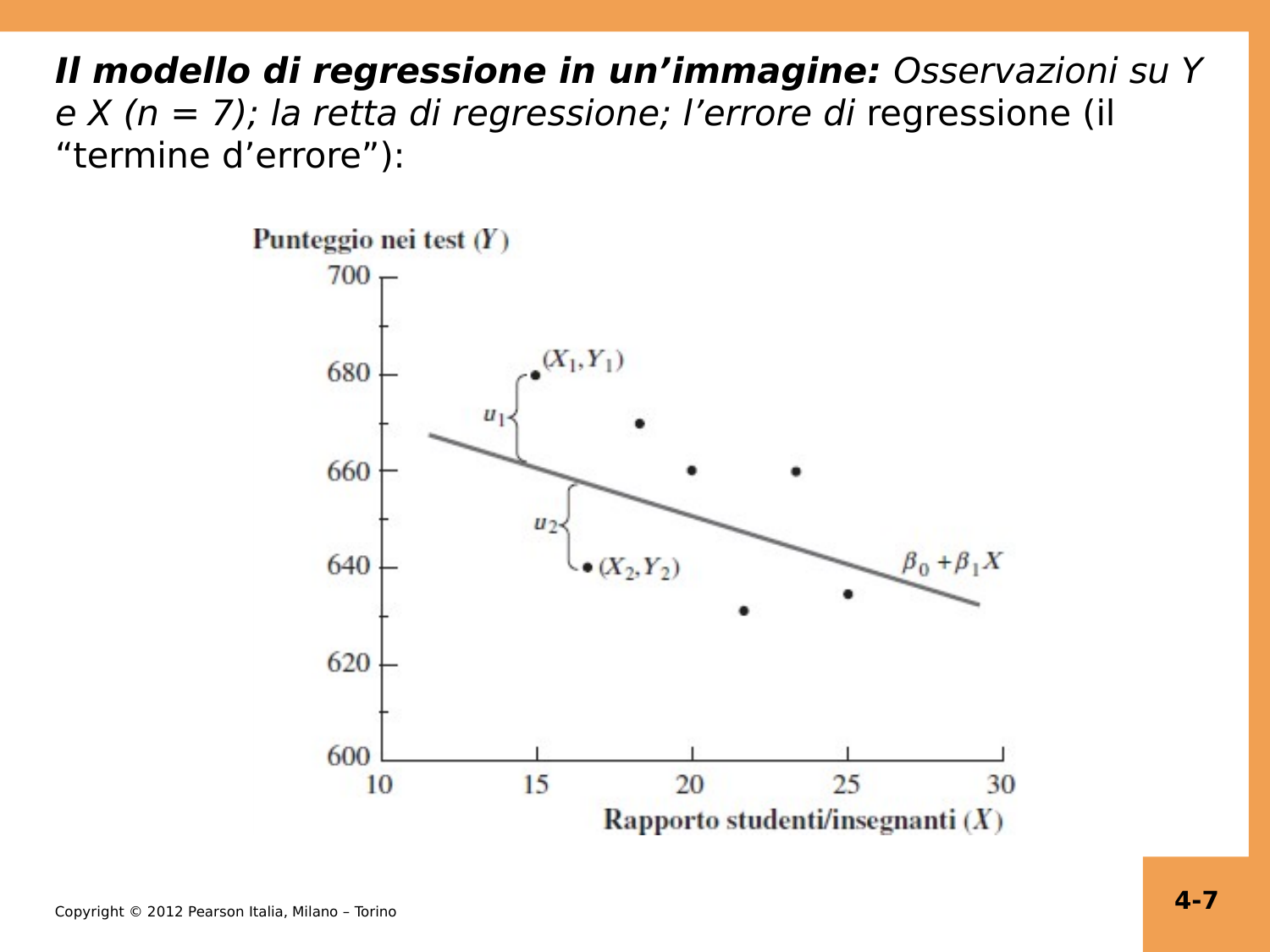

# Il modello di regressione in un’immagine: Osservazioni su Y  e X (n = 7); la retta di regressione; l’errore di regressione (il  “termine d’errore”):
4-7
Copyright © 2012 Pearson Italia, Milano – Torino